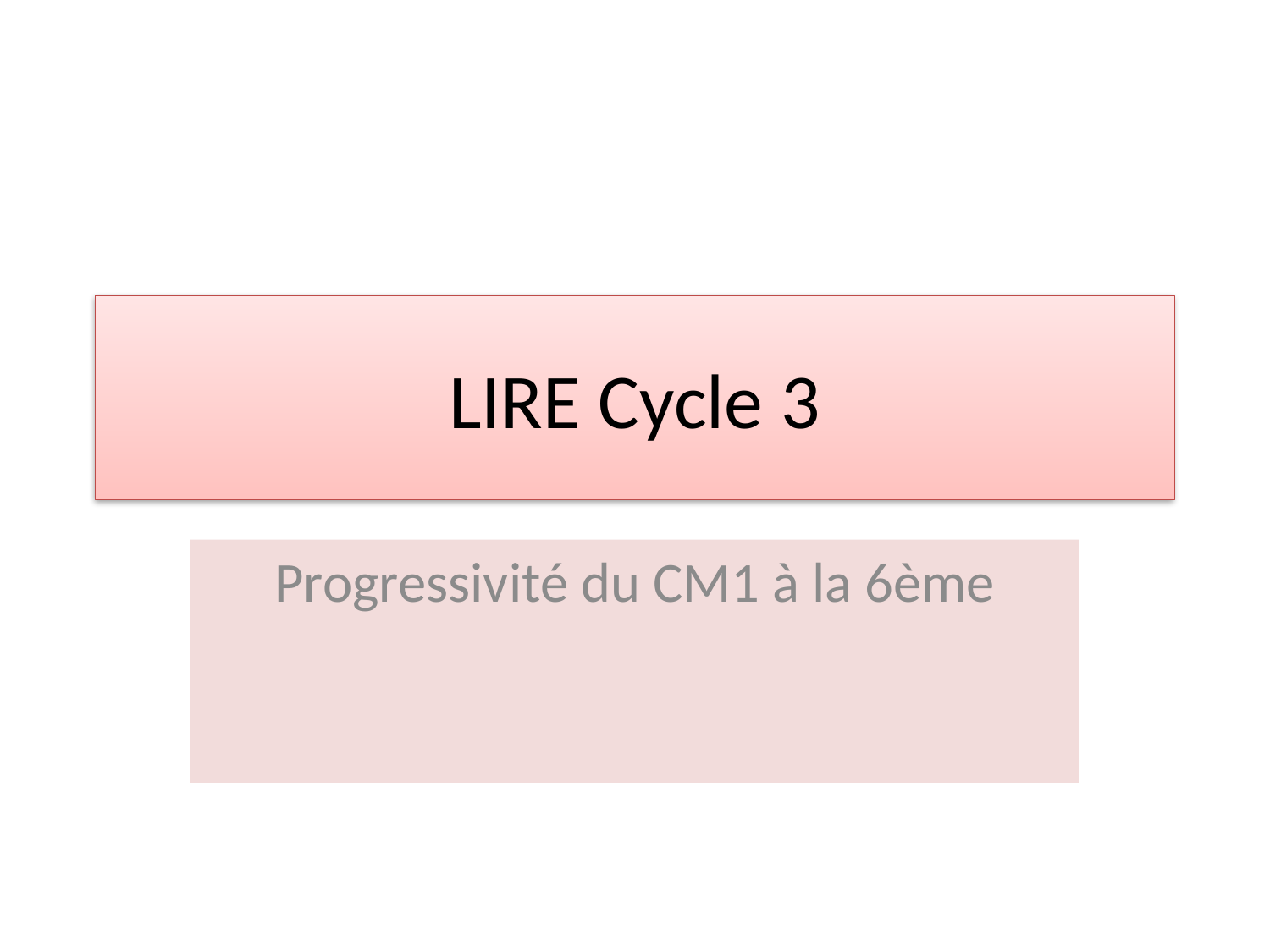

# LIRE Cycle 3
Progressivité du CM1 à la 6ème